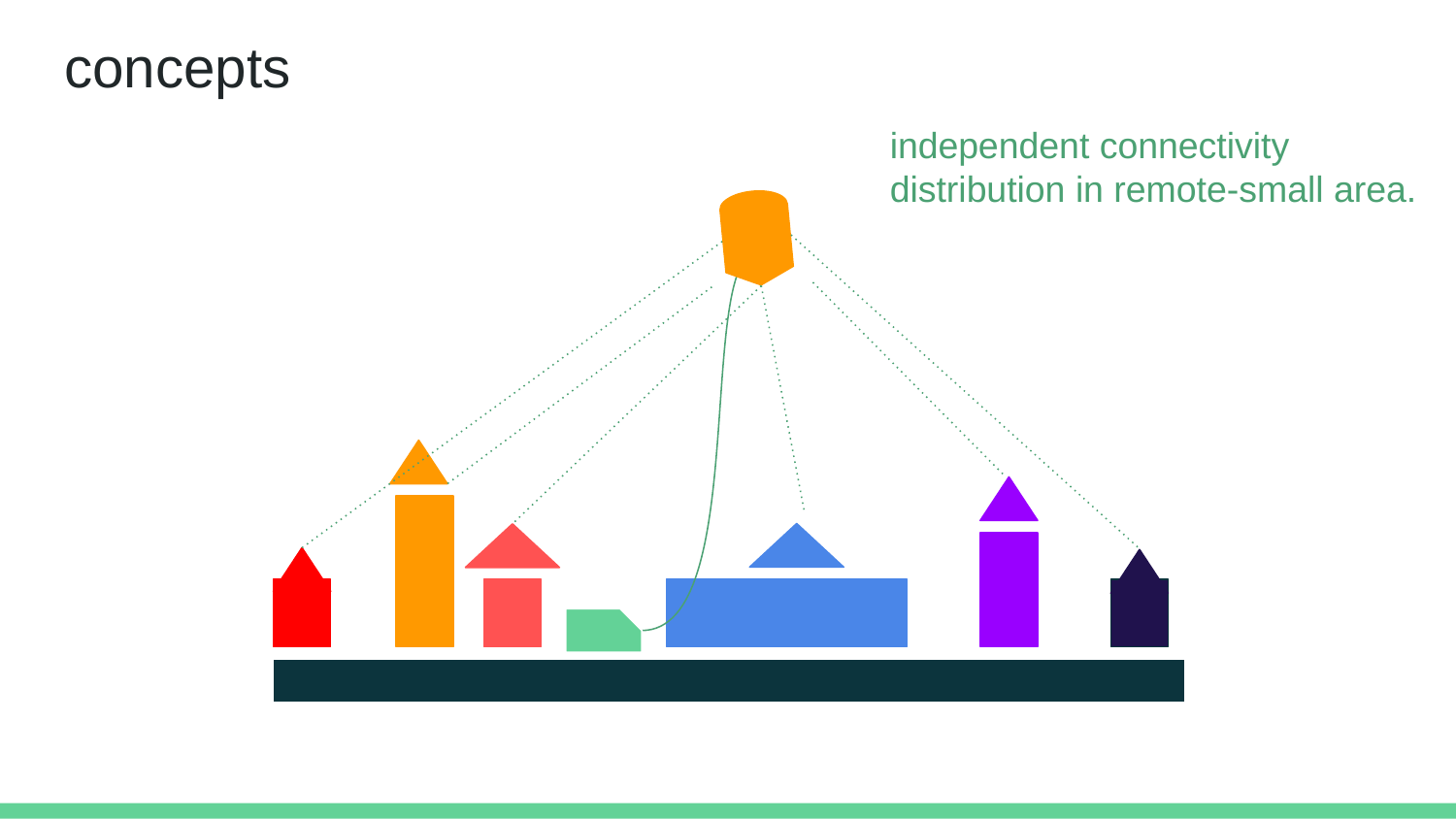

# concepts
independent connectivity distribution in remote-small area.